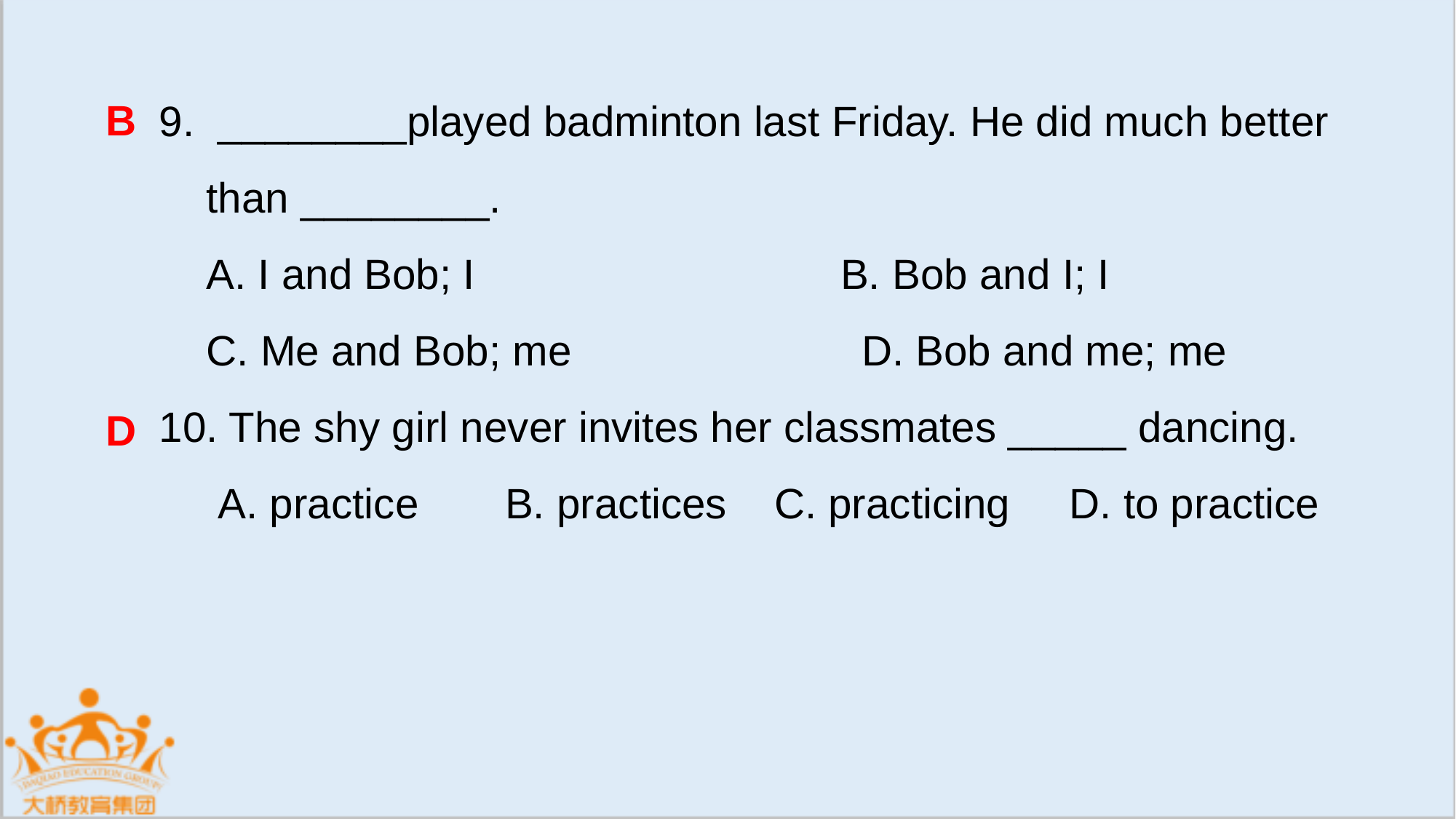

B
9.  ________played badminton last Friday. He did much better
    than ________.
    A. I and Bob; I  　　                         B. Bob and I; I
    C. Me and Bob; me  　                 　D. Bob and me; me
10. The shy girl never invites her classmates _____ dancing.
     A. practice  　B. practices    C. practicing     D. to practice
D